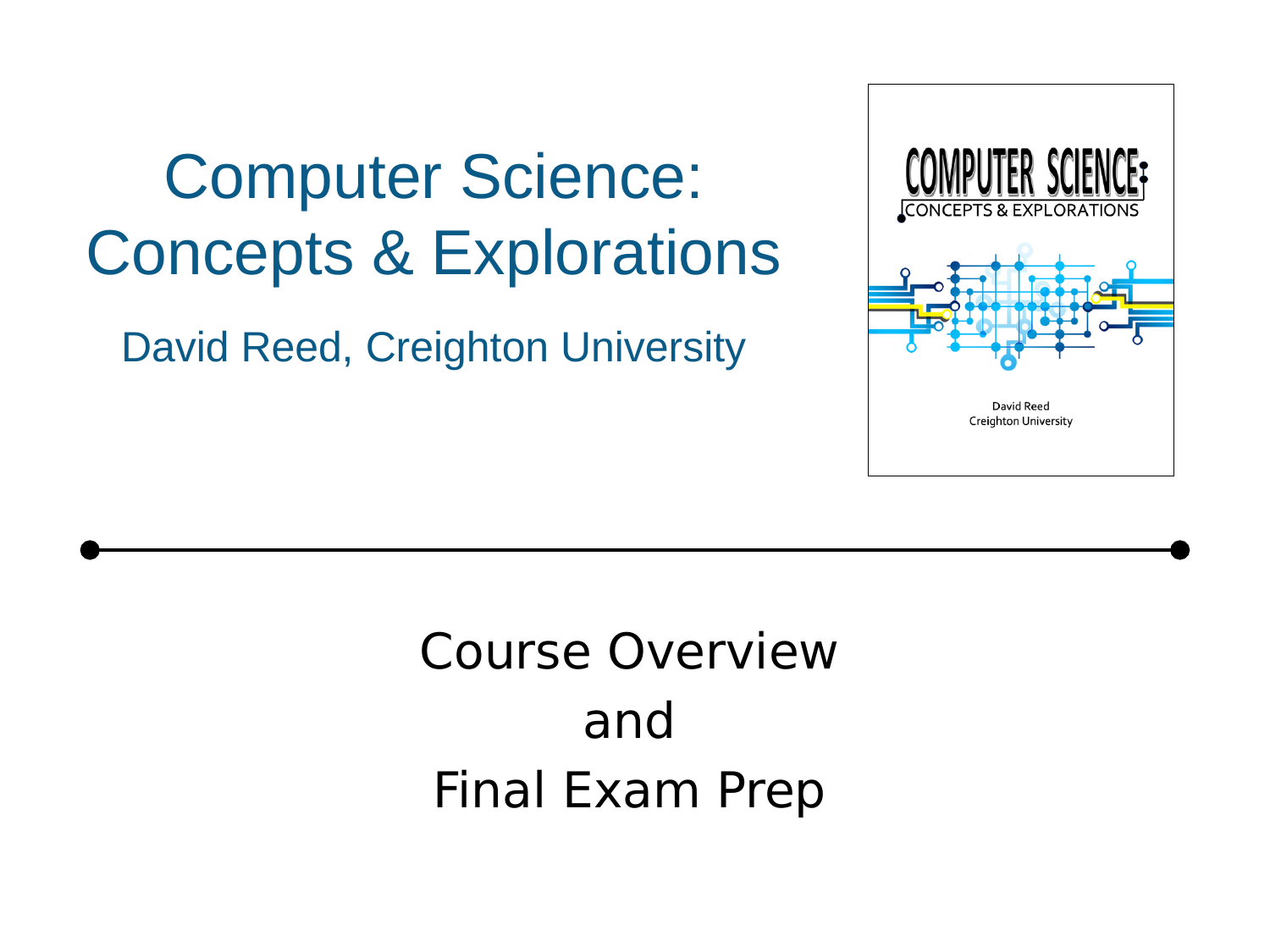

# Computer Science: Concepts & Explorations David Reed, Creighton University
Course Overview
and
Final Exam Prep